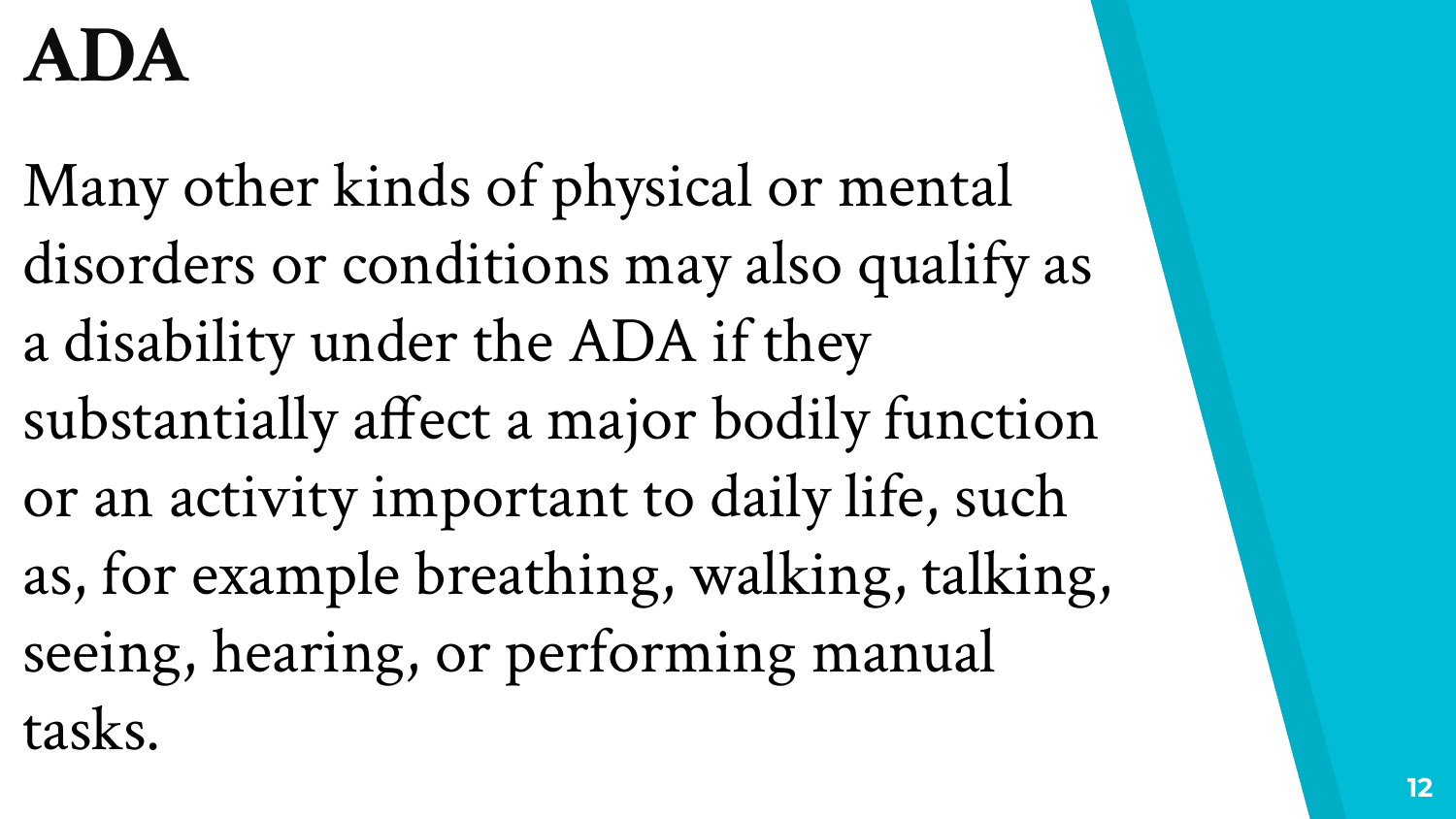

ADA

Many other kinds of physical or mental disorders or conditions may also qualify as a disability under the ADA if they substantially affect a major bodily function or an activity important to daily life, such as, for example breathing, walking, talking, seeing, hearing, or performing manual tasks.
12